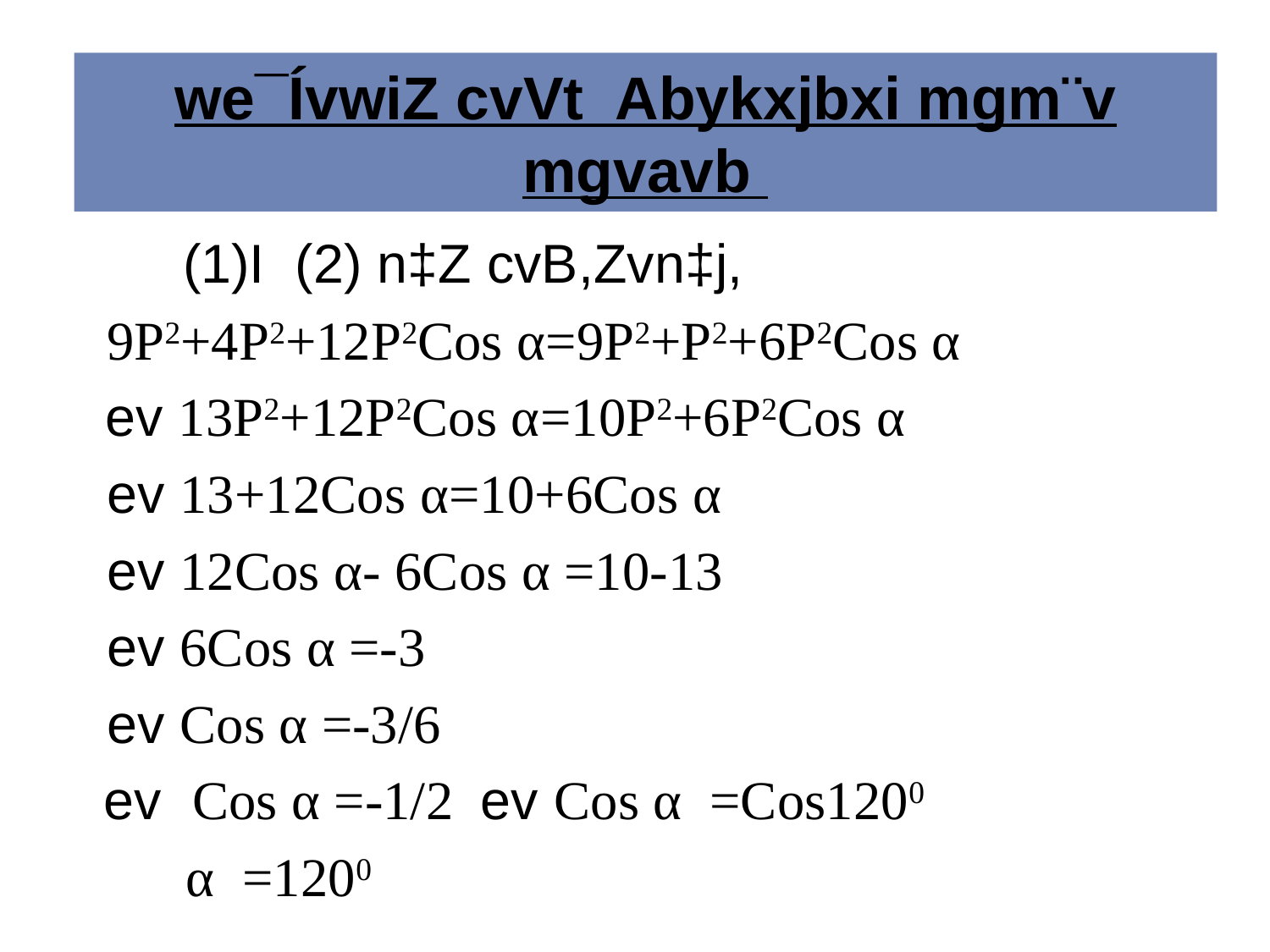

# we¯ÍvwiZ cvVt  Abykxjbxi mgm¨v mgvavb
       (1)I  (2) n‡Z cvB,Zvn‡j,
  9P2+4P2+12P2Cos α=9P2+P2+6P2Cos α
  ev 13P2+12P2Cos α=10P2+6P2Cos α
  ev 13+12Cos α=10+6Cos α
  ev 12Cos α- 6Cos α =10-13
  ev 6Cos α =-3
  ev Cos α =-3/6
  ev  Cos α =-1/2  ev Cos α  =Cos1200
        α  =1200